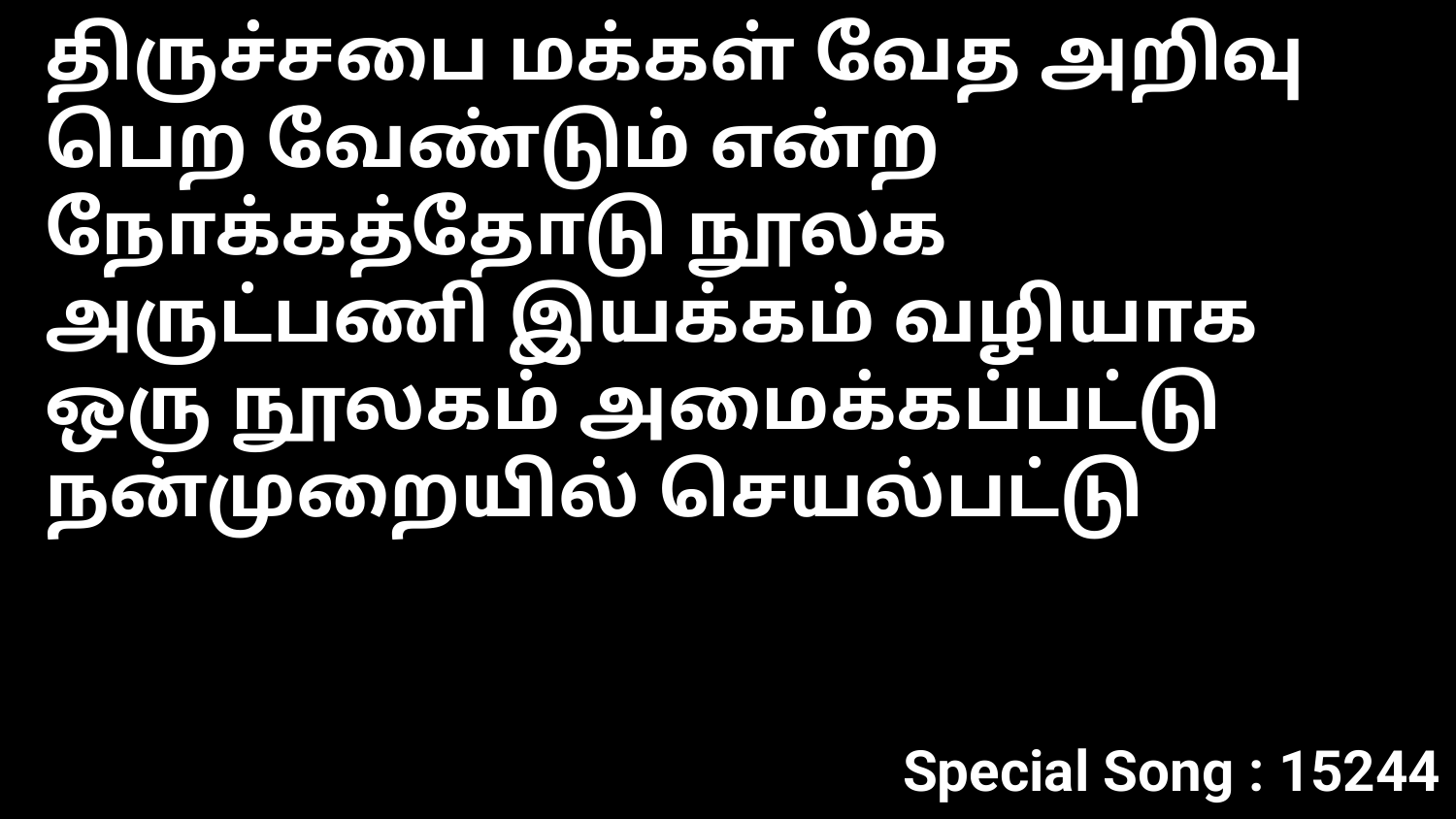

திருச்சபை மக்கள் வேத அறிவு பெற வேண்டும் என்ற நோக்கத்தோடு நூலக அருட்பணி இயக்கம் வழியாக ஒரு நூலகம் அமைக்கப்பட்டு நன்முறையில் செயல்பட்டு

Special Song : 15244